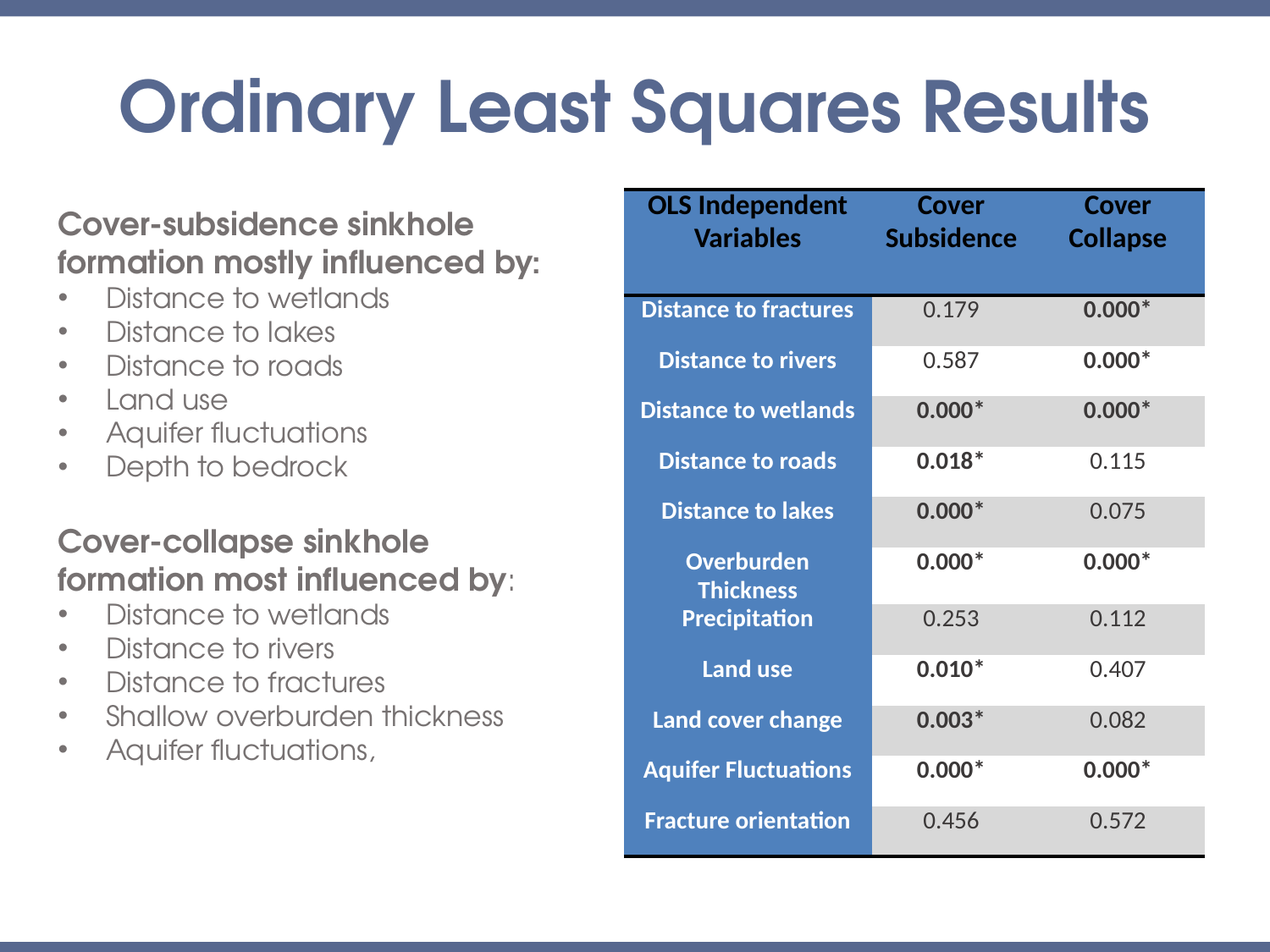

Ordinary Least Squares Results
| OLS Independent Variables | Cover Subsidence | Cover Collapse |
| --- | --- | --- |
| Distance to fractures | 0.179 | 0.000\* |
| Distance to rivers | 0.587 | 0.000\* |
| Distance to wetlands | 0.000\* | 0.000\* |
| Distance to roads | 0.018\* | 0.115 |
| Distance to lakes | 0.000\* | 0.075 |
| Overburden Thickness | 0.000\* | 0.000\* |
| Precipitation | 0.253 | 0.112 |
| Land use | 0.010\* | 0.407 |
| Land cover change | 0.003\* | 0.082 |
| Aquifer Fluctuations | 0.000\* | 0.000\* |
| Fracture orientation | 0.456 | 0.572 |
Cover-subsidence sinkhole formation mostly influenced by:
Distance to wetlands
Distance to lakes
Distance to roads
Land use
Aquifer fluctuations
Depth to bedrock

Cover-collapse sinkhole formation most influenced by:
Distance to wetlands
Distance to rivers
Distance to fractures
Shallow overburden thickness
Aquifer fluctuations,